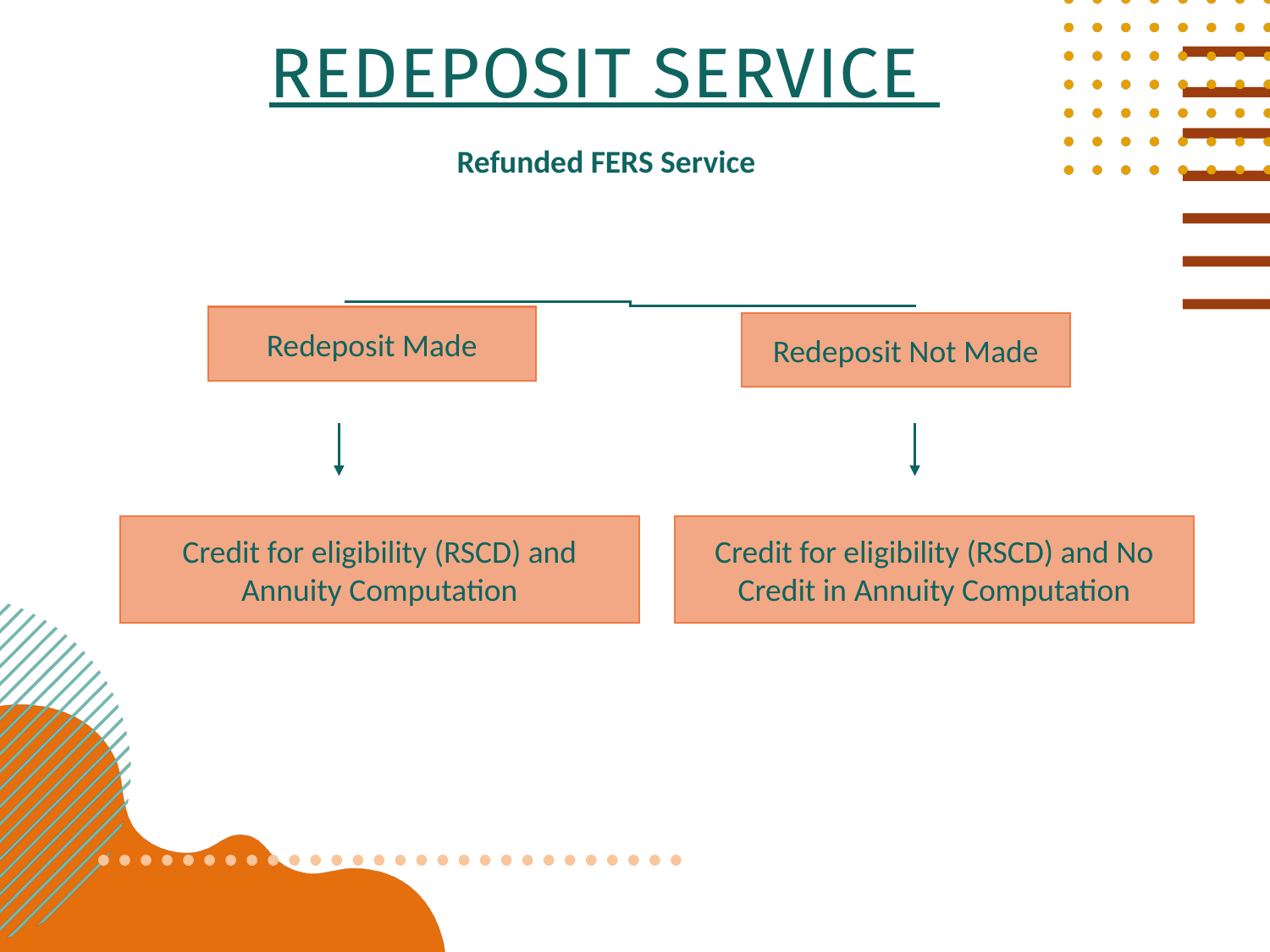

# redeposit service
Refunded FERS Service
Redeposit Made
Redeposit Not Made
Credit for eligibility (RSCD) and Annuity Computation
Credit for eligibility (RSCD) and No Credit in Annuity Computation